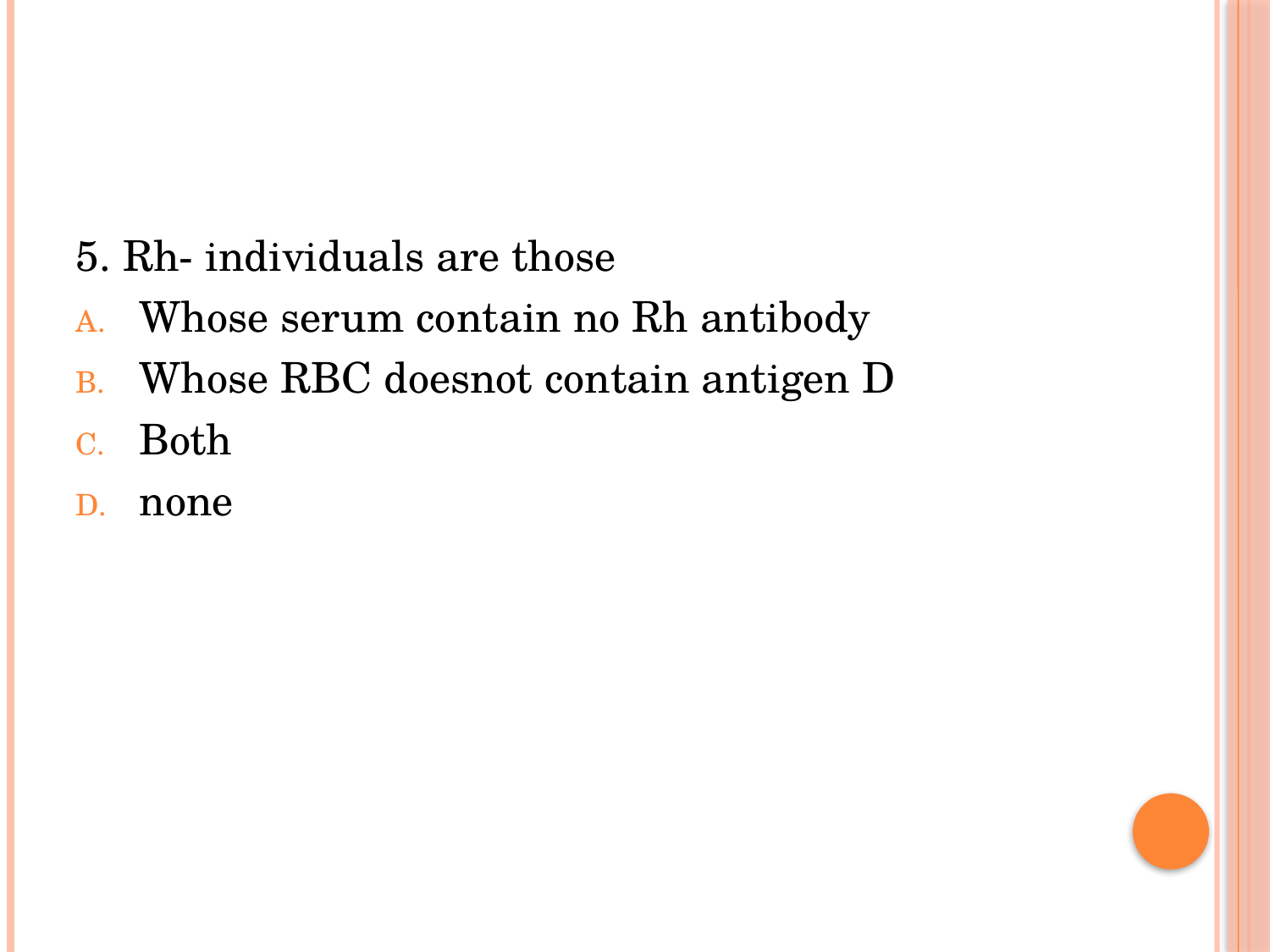

#
5. Rh- individuals are those
Whose serum contain no Rh antibody
Whose RBC doesnot contain antigen D
Both
none